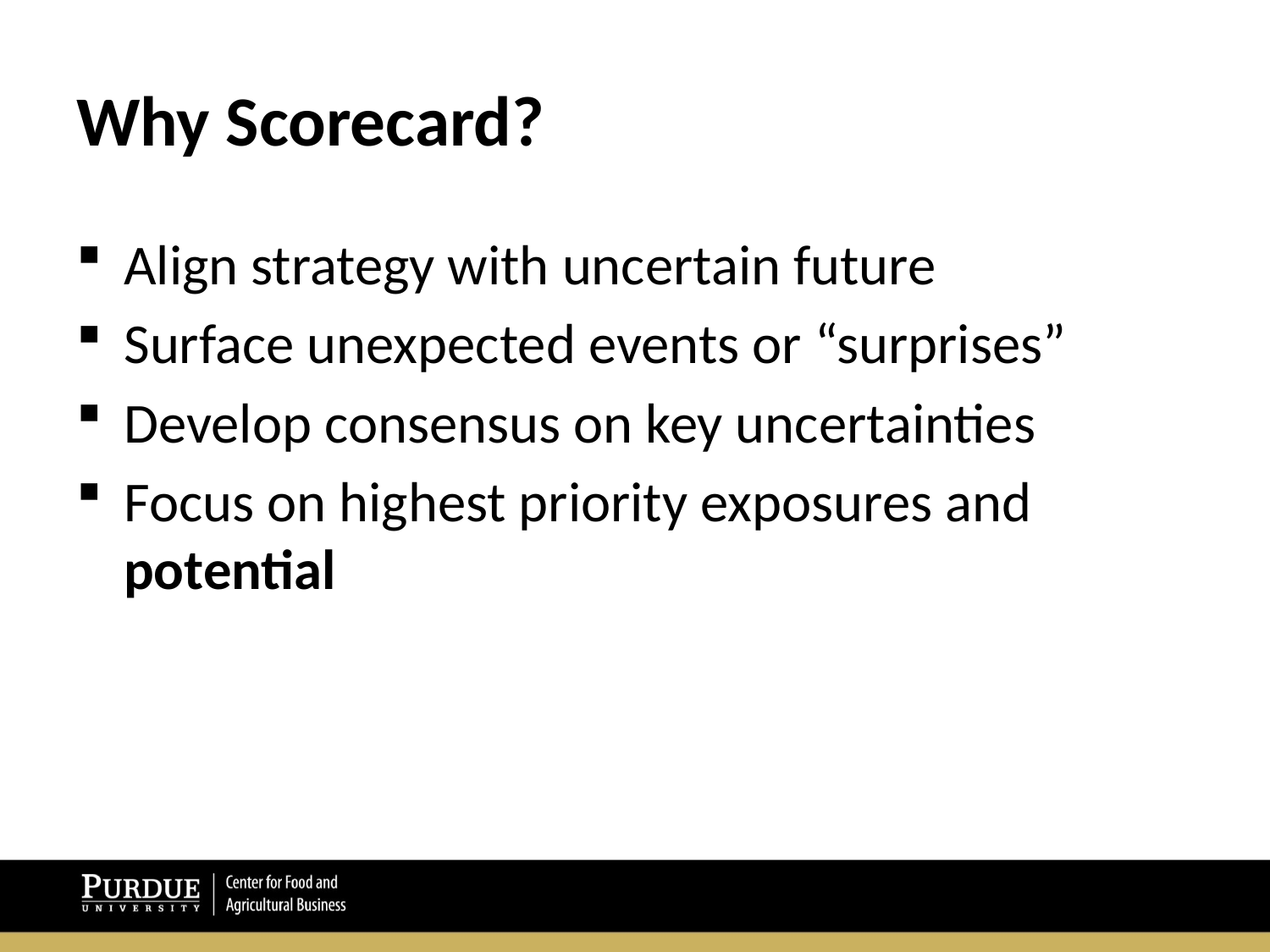

# Why Scorecard?
Align strategy with uncertain future
Surface unexpected events or “surprises”
Develop consensus on key uncertainties
Focus on highest priority exposures and potential
Structuring Decisions: Innovating Through Turbulence